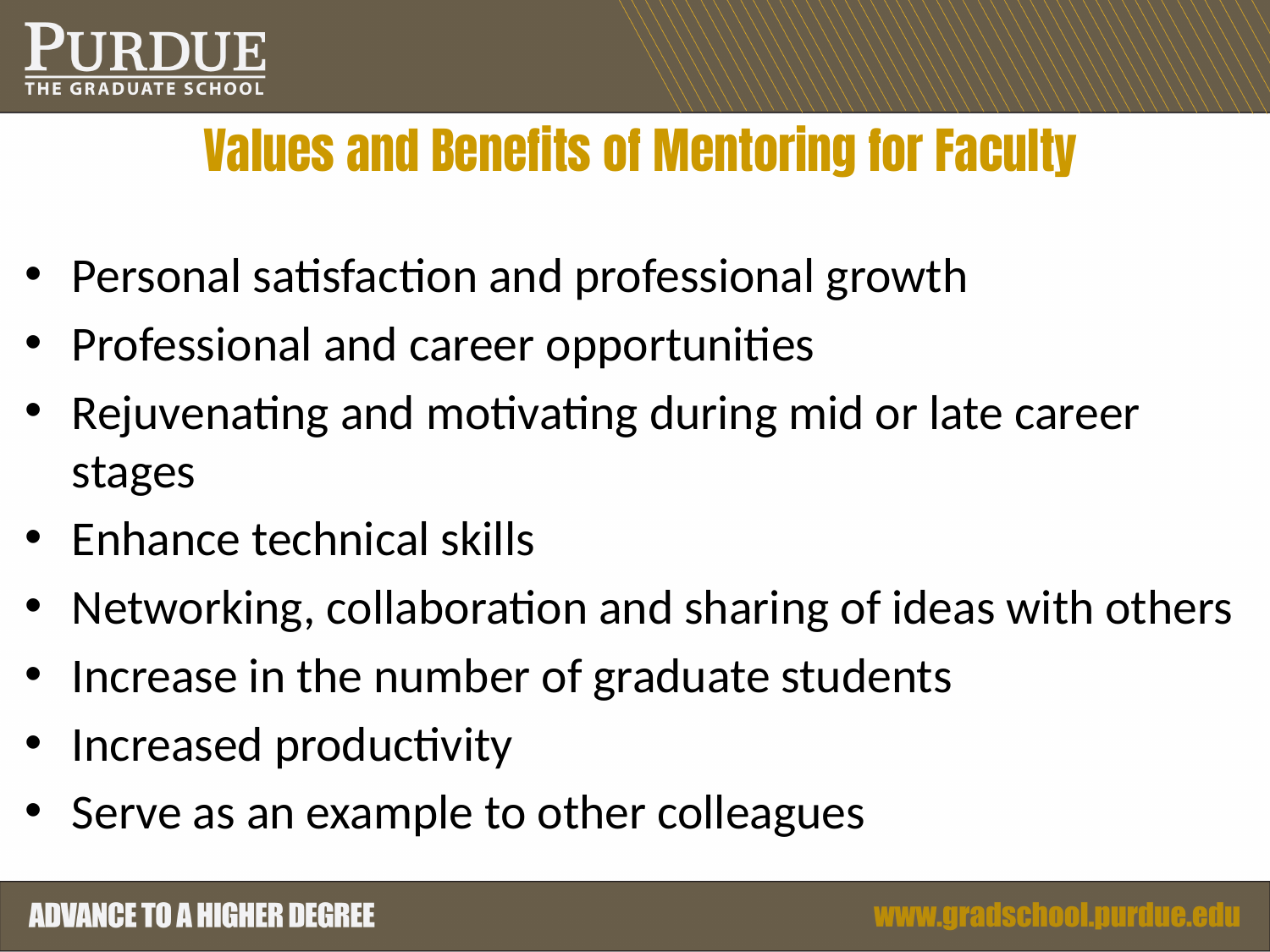

Values and Benefits of Mentoring for Faculty
Personal satisfaction and professional growth
Professional and career opportunities
Rejuvenating and motivating during mid or late career stages
Enhance technical skills
Networking, collaboration and sharing of ideas with others
Increase in the number of graduate students
Increased productivity
Serve as an example to other colleagues